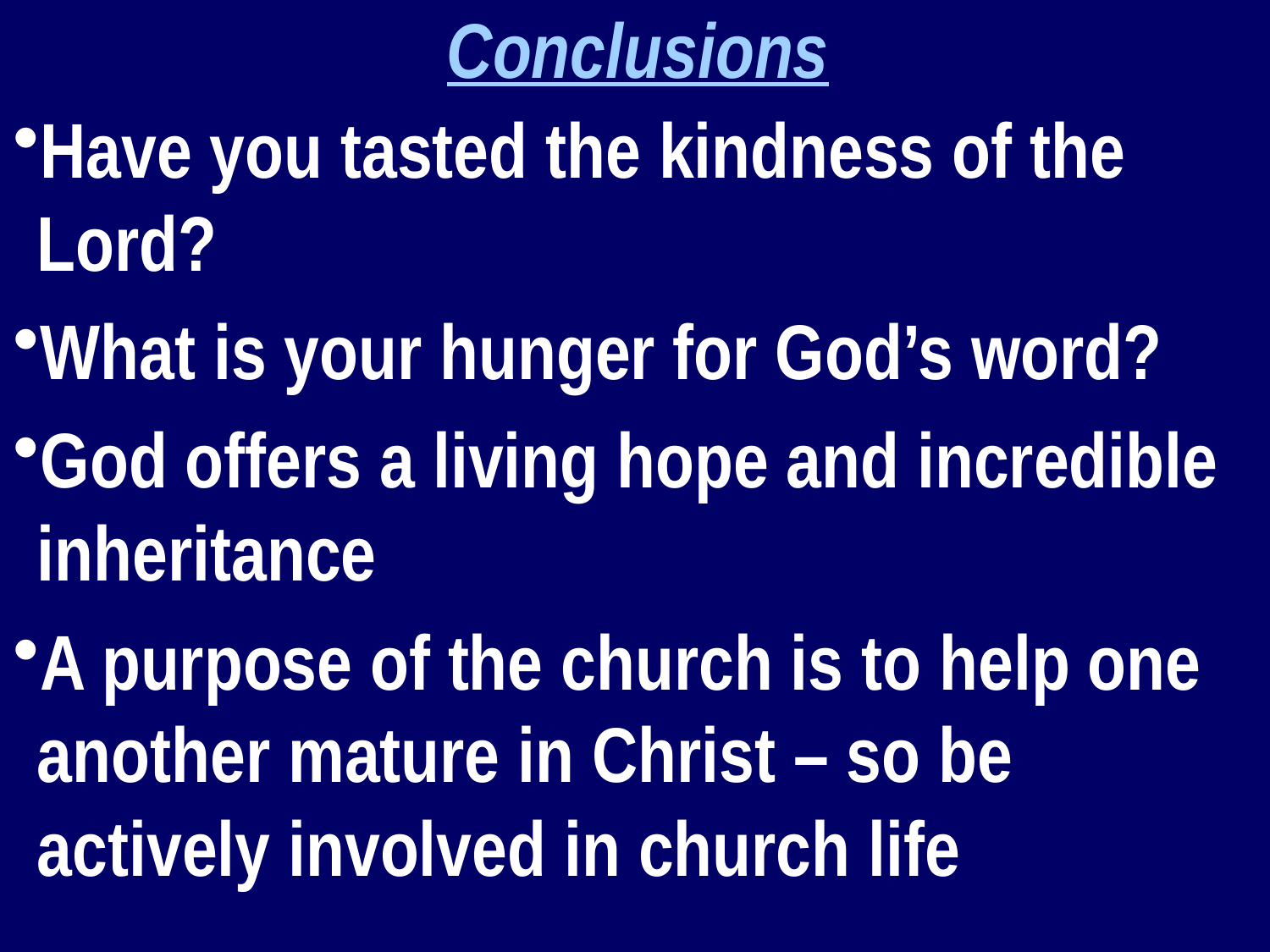

Conclusions
Have you tasted the kindness of the Lord?
What is your hunger for God’s word?
God offers a living hope and incredible inheritance
A purpose of the church is to help one another mature in Christ – so be actively involved in church life